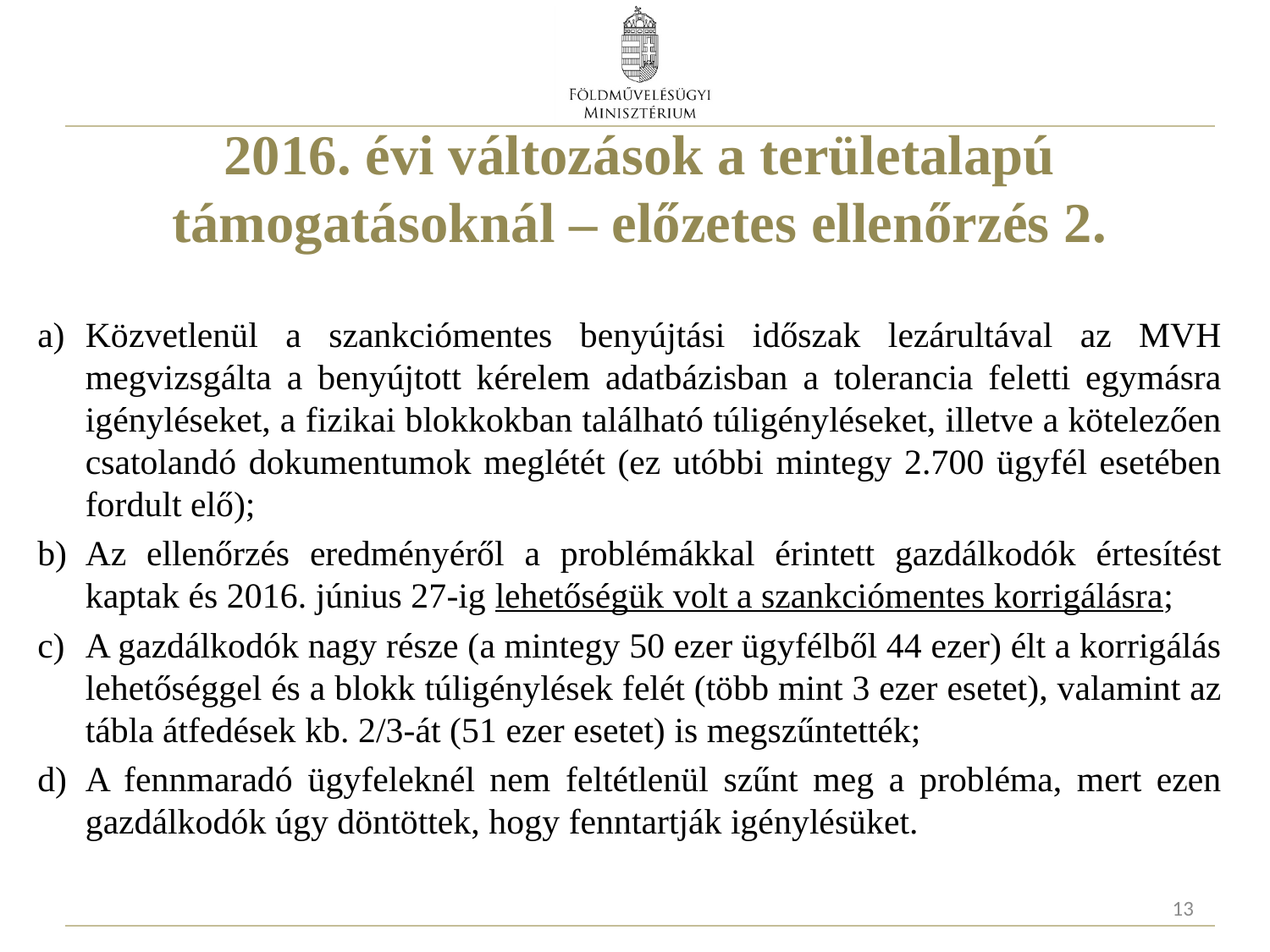

# 2016. évi változások a területalapú támogatásoknál – előzetes ellenőrzés 2.

Közvetlenül a szankciómentes benyújtási időszak lezárultával az MVH megvizsgálta a benyújtott kérelem adatbázisban a tolerancia feletti egymásra igényléseket, a fizikai blokkokban található túligényléseket, illetve a kötelezően csatolandó dokumentumok meglétét (ez utóbbi mintegy 2.700 ügyfél esetében fordult elő);
Az ellenőrzés eredményéről a problémákkal érintett gazdálkodók értesítést kaptak és 2016. június 27-ig lehetőségük volt a szankciómentes korrigálásra;
A gazdálkodók nagy része (a mintegy 50 ezer ügyfélből 44 ezer) élt a korrigálás lehetőséggel és a blokk túligénylések felét (több mint 3 ezer esetet), valamint az tábla átfedések kb. 2/3-át (51 ezer esetet) is megszűntették;
A fennmaradó ügyfeleknél nem feltétlenül szűnt meg a probléma, mert ezen gazdálkodók úgy döntöttek, hogy fenntartják igénylésüket.
13